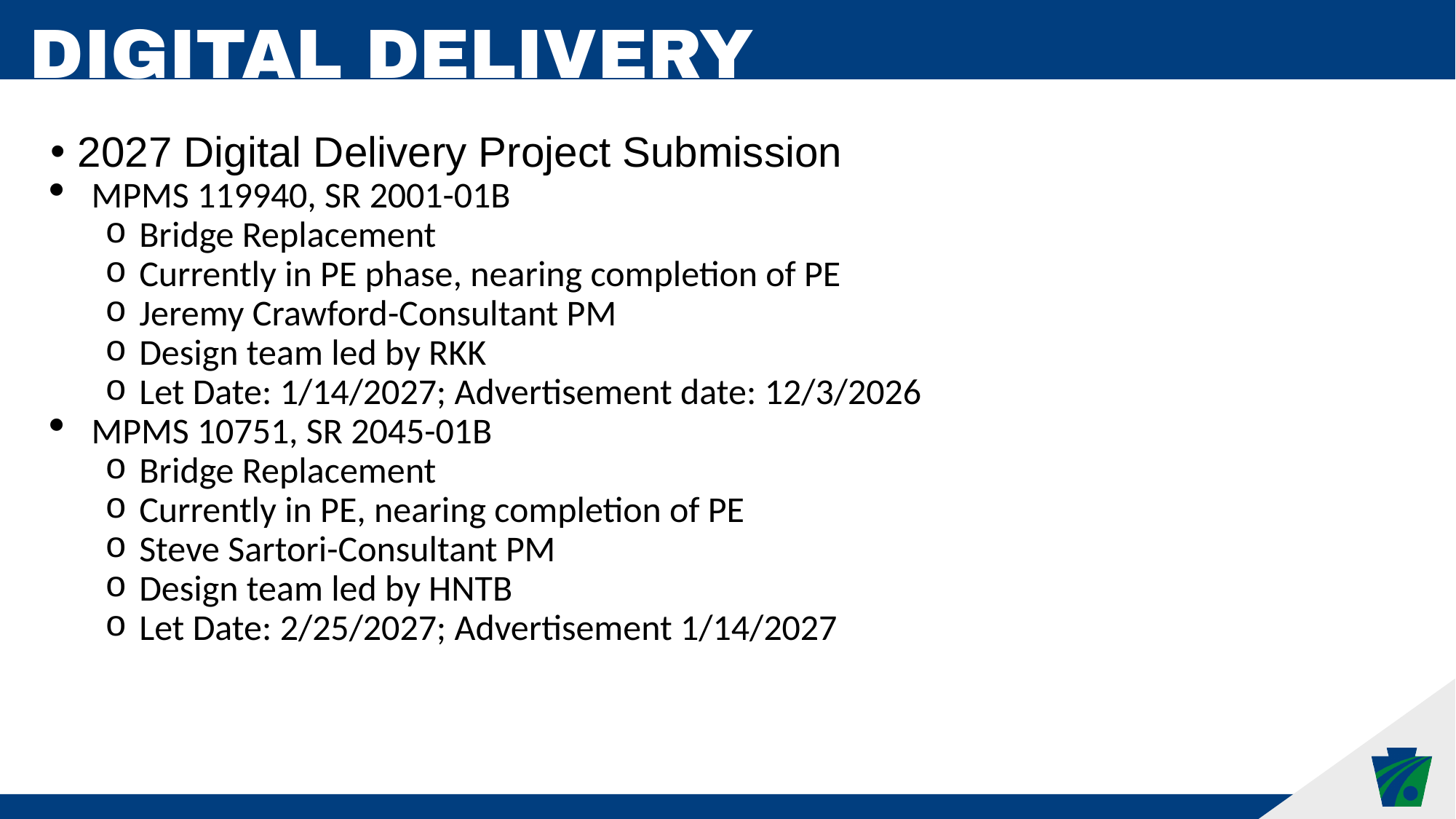

DIGITAL DELIVERY
2027 Digital Delivery Project Submission
MPMS 119940, SR 2001-01B
Bridge Replacement
Currently in PE phase, nearing completion of PE
Jeremy Crawford-Consultant PM
Design team led by RKK
Let Date: 1/14/2027; Advertisement date: 12/3/2026
MPMS 10751, SR 2045-01B
Bridge Replacement
Currently in PE, nearing completion of PE
Steve Sartori-Consultant PM
Design team led by HNTB
Let Date: 2/25/2027; Advertisement 1/14/2027